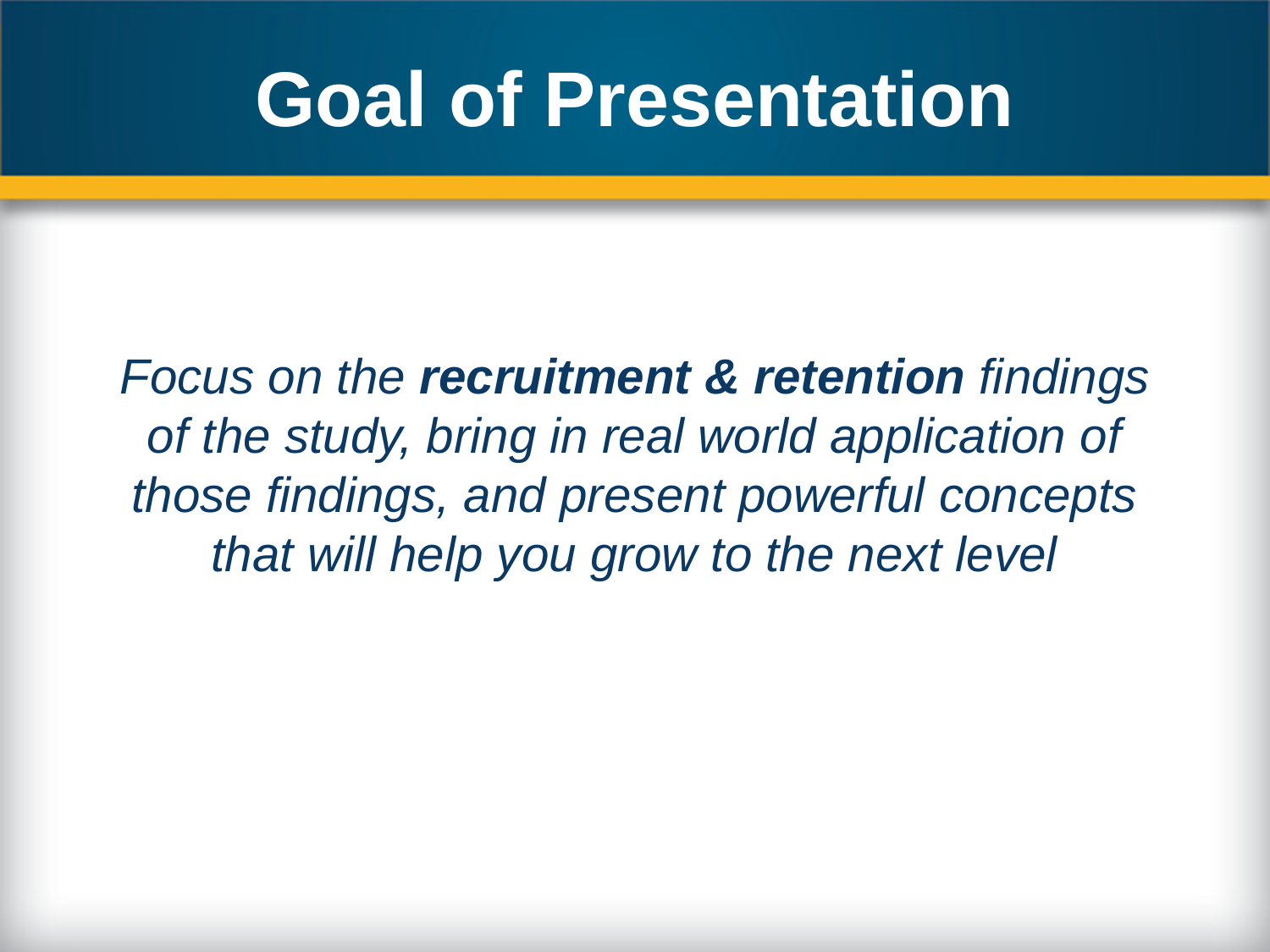

# Goal of Presentation
Focus on the recruitment & retention findings of the study, bring in real world application of those findings, and present powerful concepts that will help you grow to the next level